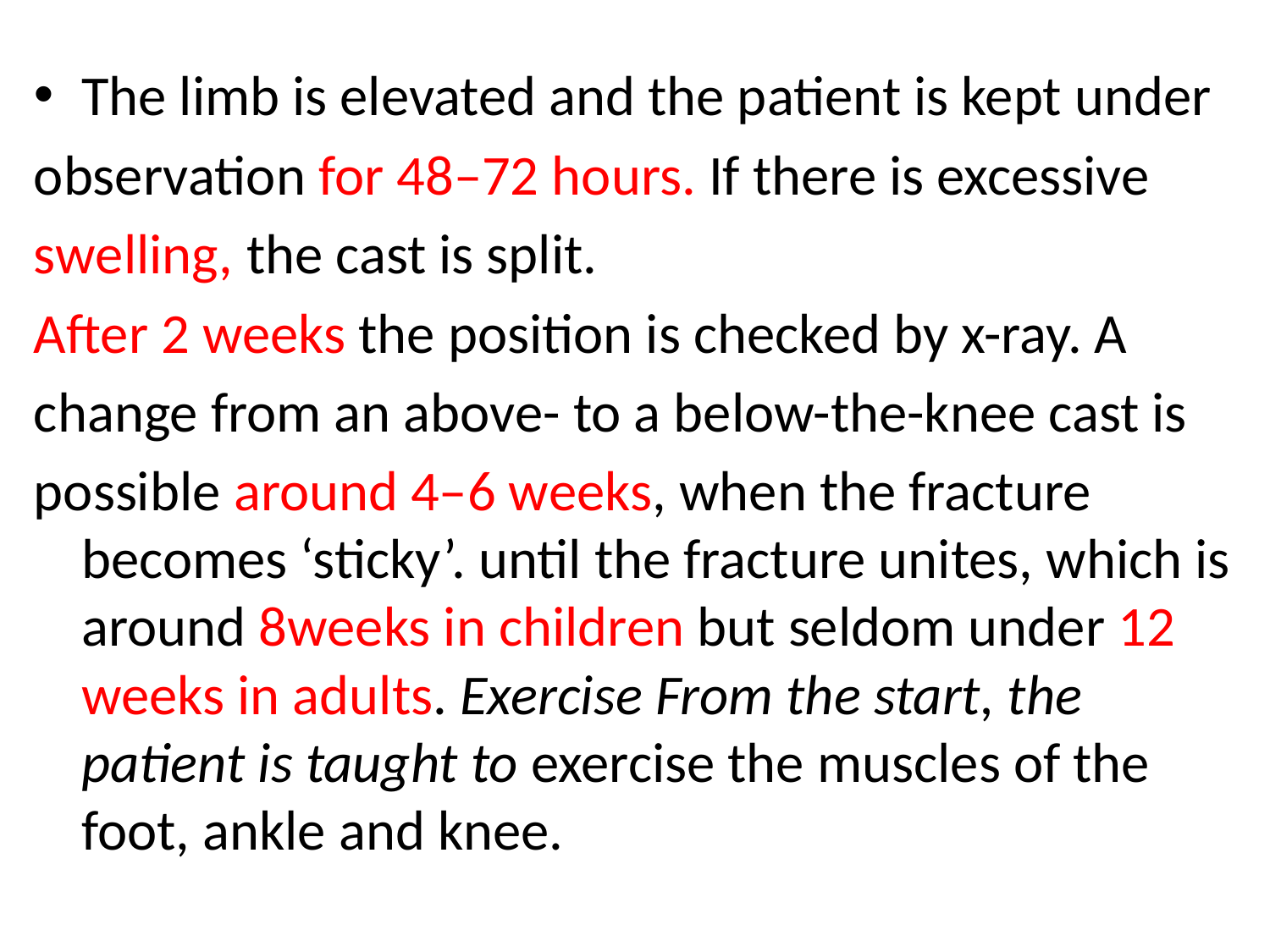

#
The limb is elevated and the patient is kept under
observation for 48–72 hours. If there is excessive
swelling, the cast is split.
After 2 weeks the position is checked by x-ray. A
change from an above- to a below-the-knee cast is
possible around 4–6 weeks, when the fracture becomes ‘sticky’. until the fracture unites, which is around 8weeks in children but seldom under 12 weeks in adults. Exercise From the start, the patient is taught to exercise the muscles of the foot, ankle and knee.